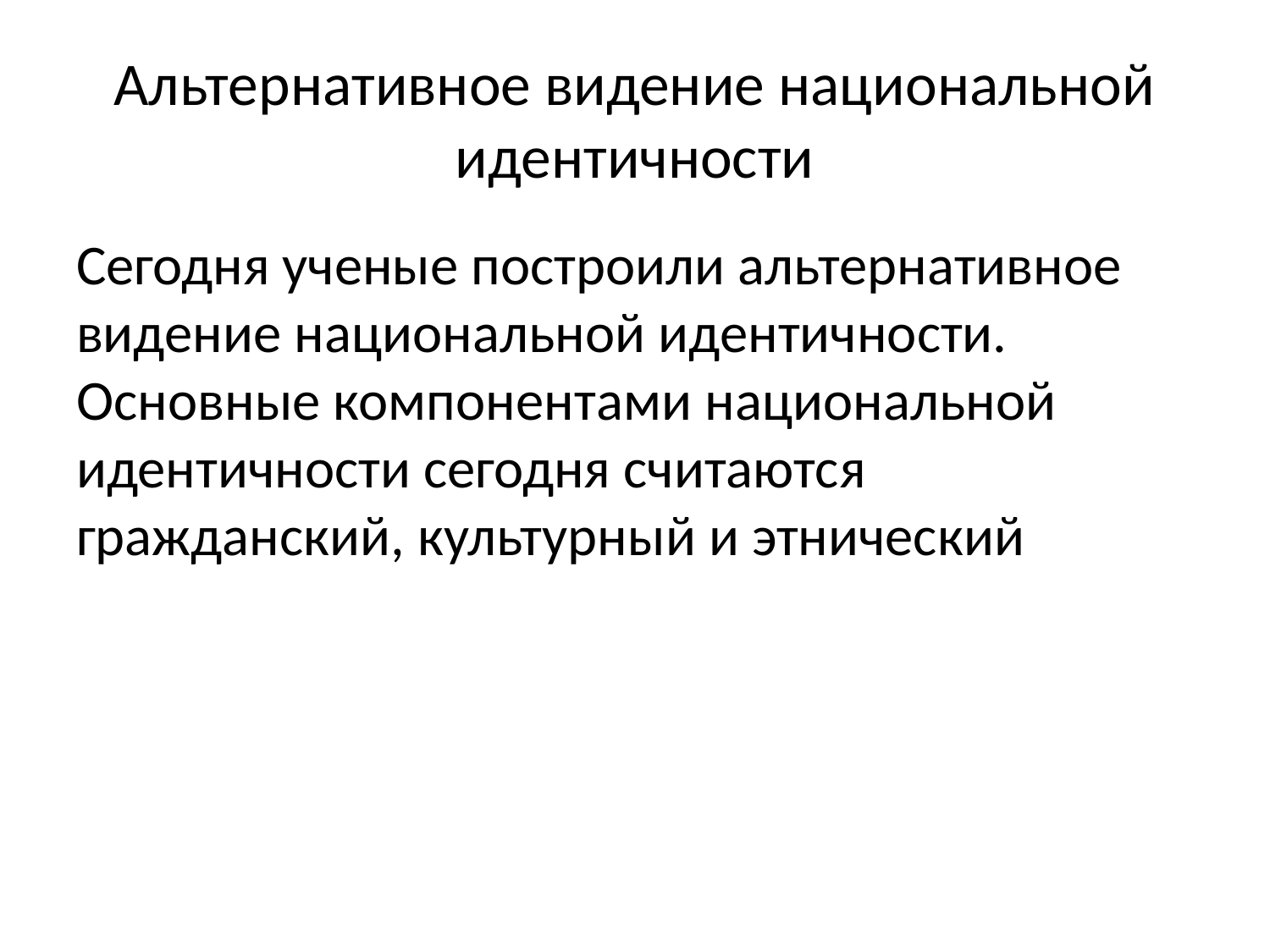

# Альтернативное видение национальной идентичности
Сегодня ученые построили альтернативное видение национальной идентичности. Основные компонентами национальной идентичности сегодня считаются гражданский, культурный и этнический